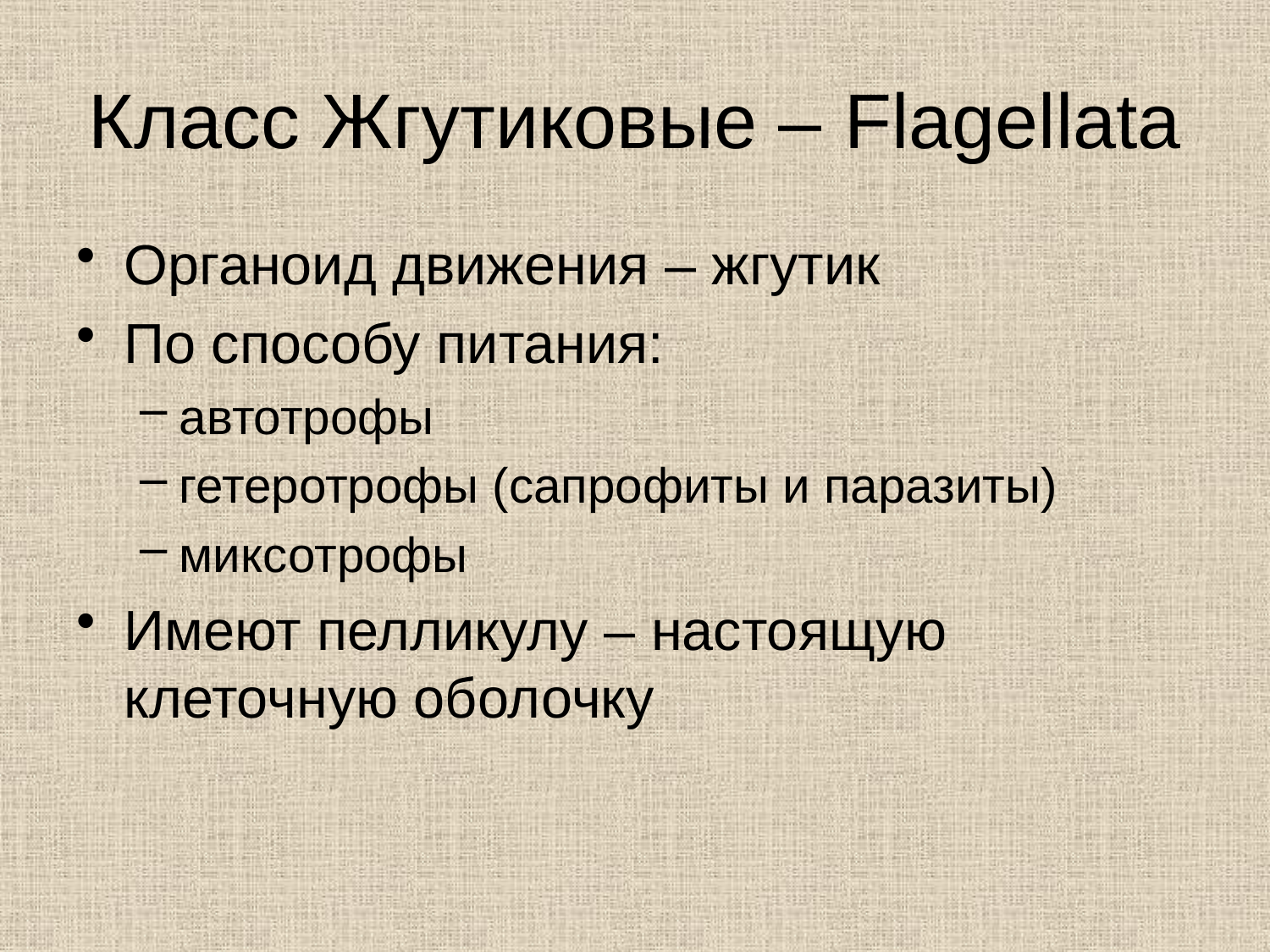

# Класс Жгутиковые – Flagellata
Органоид движения – жгутик
По способу питания:
автотрофы
гетеротрофы (сапрофиты и паразиты)
миксотрофы
Имеют пелликулу – настоящую клеточную оболочку